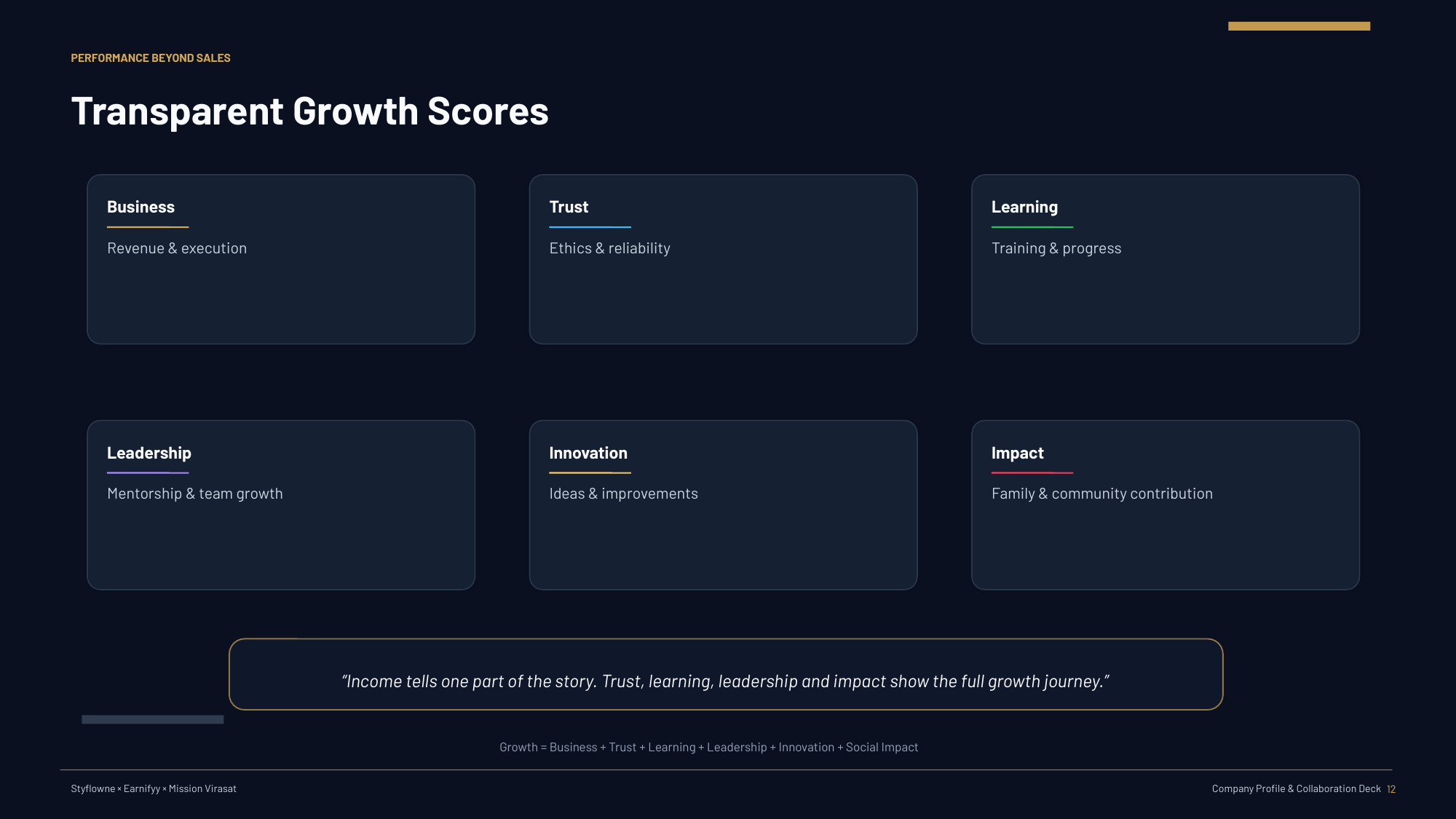

PERFORMANCE BEYOND SALES
Transparent Growth Scores

Business
Trust
Learning

Revenue & execution
Ethics & reliability
Training & progress

Leadership
Innovation
Impact

Mentorship & team growth
Ideas & improvements
Family & community contribution

“Income tells one part of the story. Trust, learning, leadership and impact show the full growth journey.”

Growth = Business + Trust + Learning + Leadership + Innovation + Social Impact
12